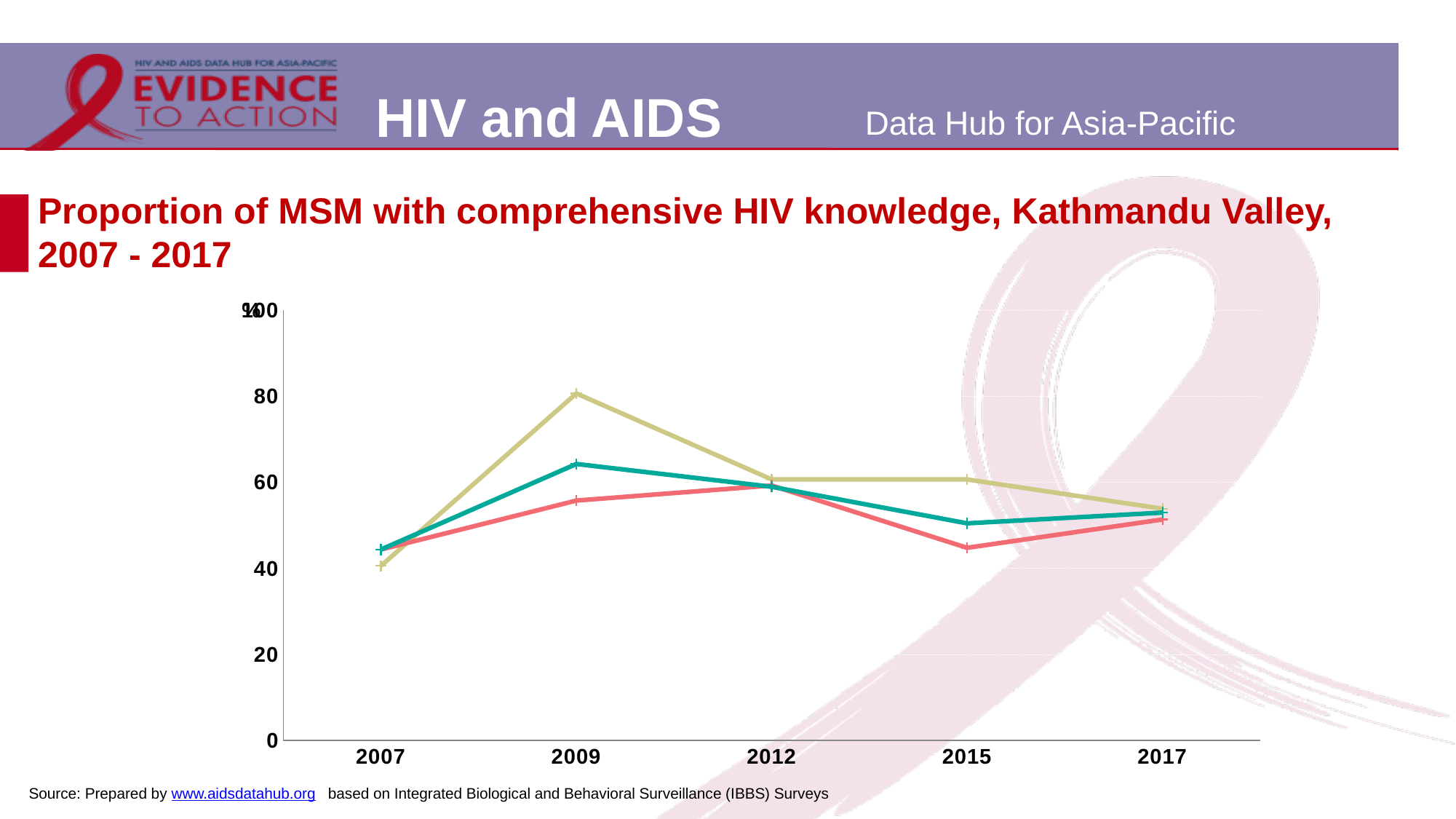

# Proportion of MSM with comprehensive HIV knowledge, Kathmandu Valley, 2007 - 2017

### Chart

| Category | MSW   | Non-MSW | All MSM   |
|---|---|---|---|
| 2007 | 40.6 | 44.4 | 44.4 |
| 2009 | 80.7 | 55.8 | 64.3 |
| 2012 | 60.7 | 59.3 | 59.0 |
| 2015 | 60.7 | 44.8 | 50.5 |
| 2017 | 53.9 | 51.4 | 53.0 |
Source: Prepared by www.aidsdatahub.org   based on Integrated Biological and Behavioral Surveillance (IBBS) Surveys